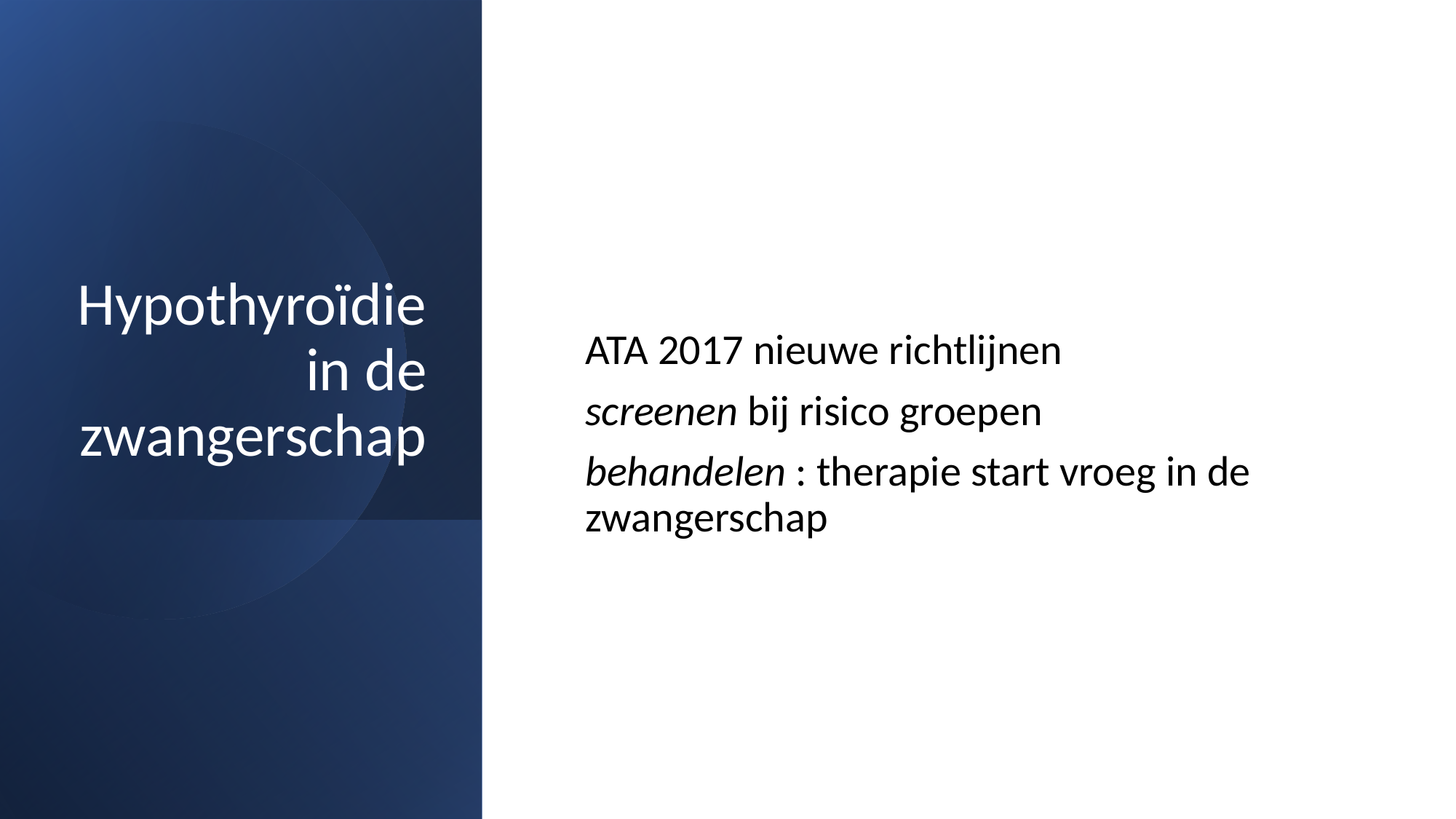

# Hypothyroïdie in de zwangerschap

ATA 2017 nieuwe richtlijnen
screenen bij risico groepen
behandelen : therapie start vroeg in de zwangerschap